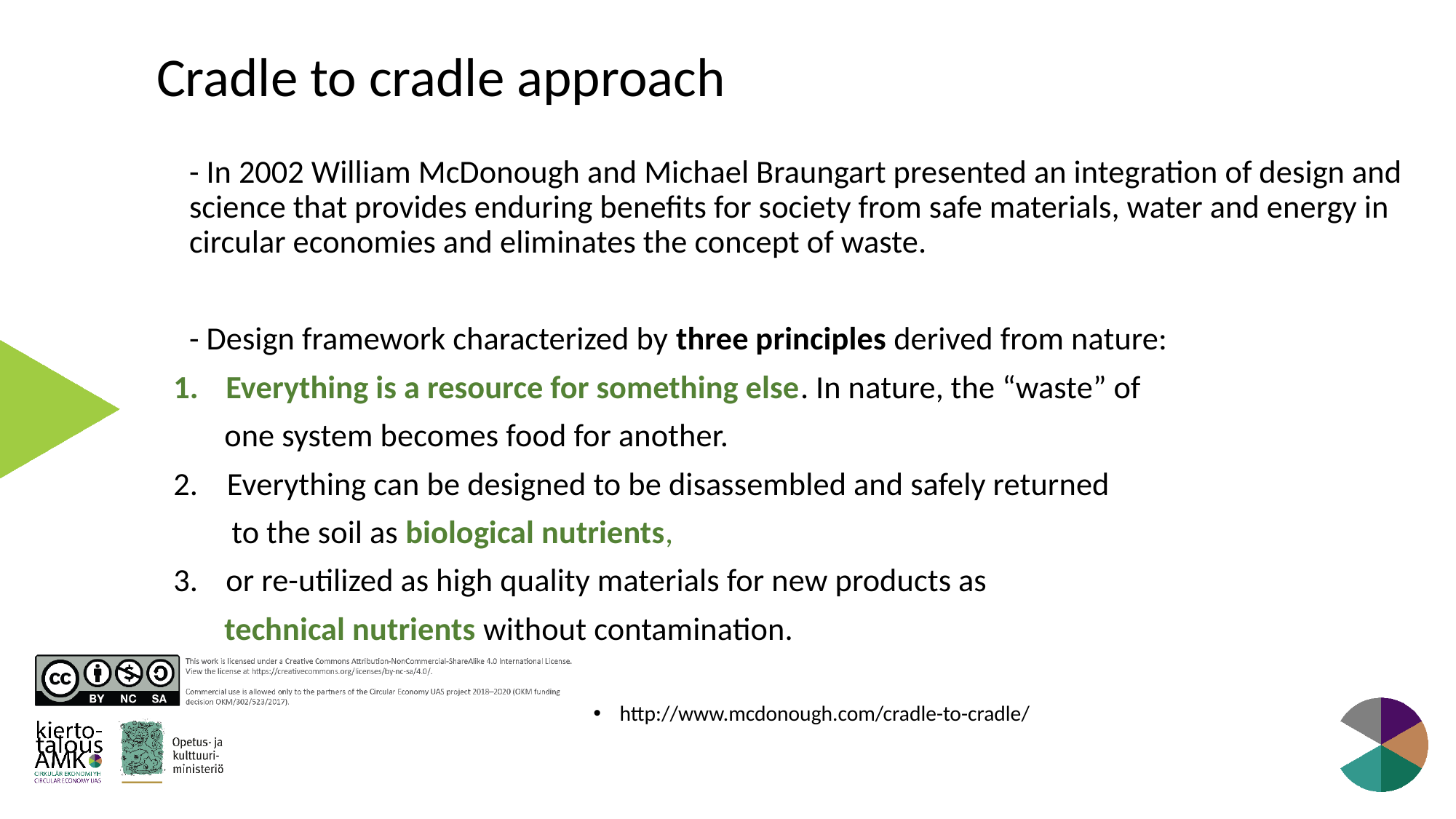

# Cradle to cradle approach
- In 2002 William McDonough and Michael Braungart presented an integration of design and science that provides enduring benefits for society from safe materials, water and energy in circular economies and eliminates the concept of waste.

- Design framework characterized by three principles derived from nature:
Everything is a resource for something else. In nature, the “waste” of
       one system becomes food for another.
2.    Everything can be designed to be disassembled and safely returned
        to the soil as biological nutrients,
or re-utilized as high quality materials for new products as
       technical nutrients without contamination.

http://www.mcdonough.com/cradle-to-cradle/